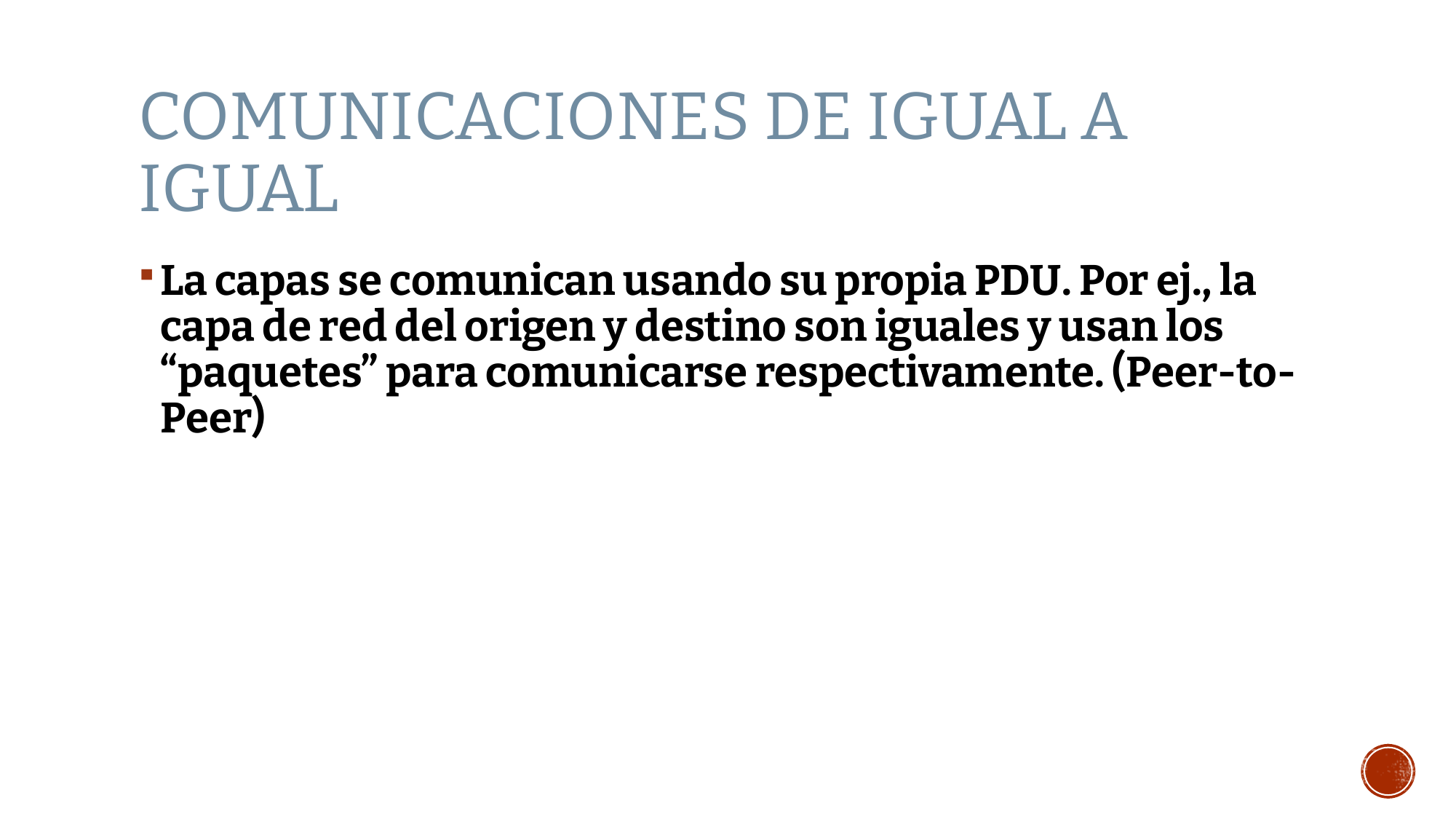

# Comunicaciones de Igual a Igual
La capas se comunican usando su propia PDU. Por ej., la capa de red del origen y destino son iguales y usan los “paquetes” para comunicarse respectivamente. (Peer-to-Peer)